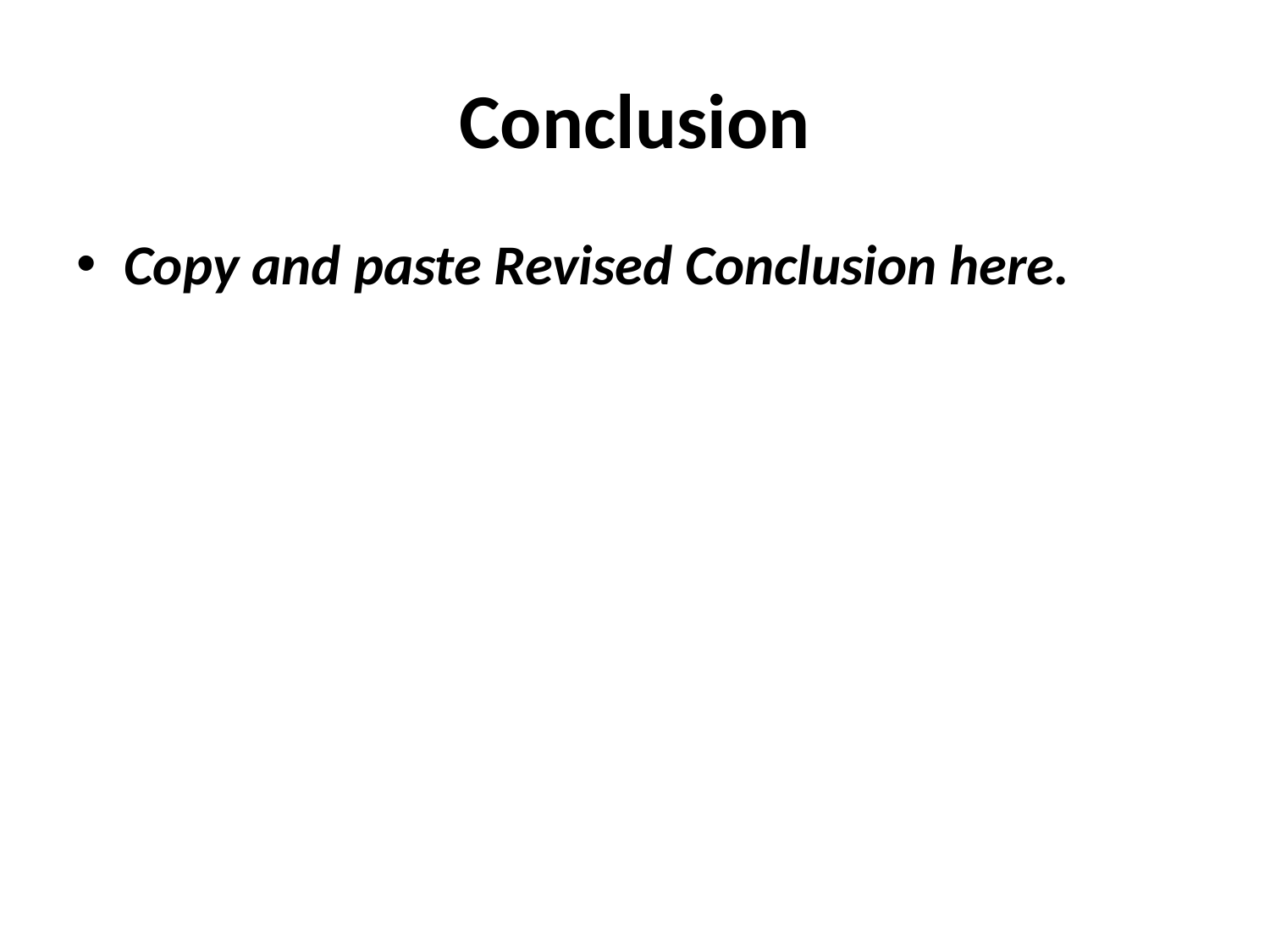

# Conclusion
Copy and paste Revised Conclusion here.